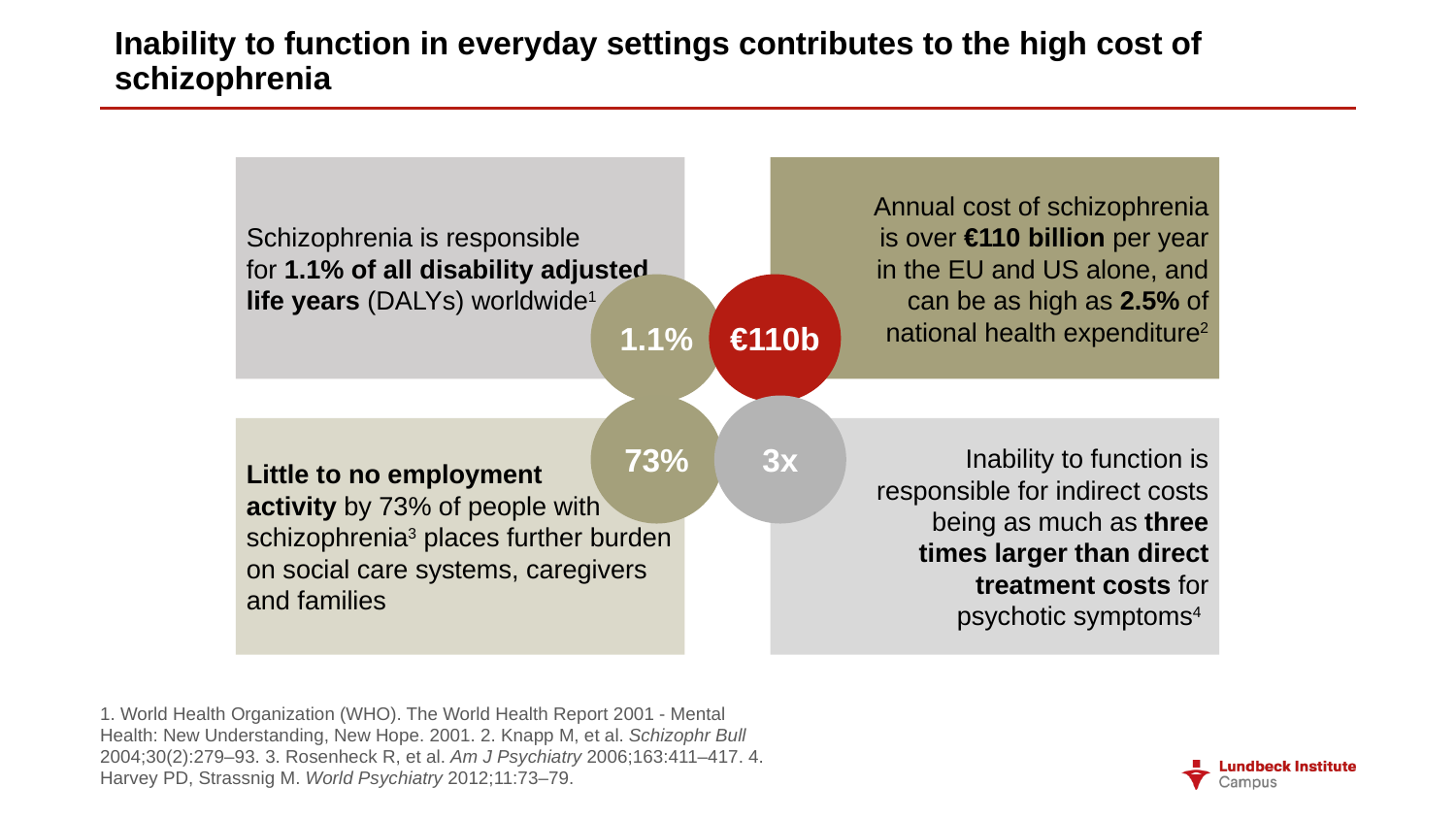

# Inability to function in everyday settings contributes to the high cost of schizophrenia
Schizophrenia is responsible
for 1.1% of all disability adjusted
life years (DALYs) worldwide1
Annual cost of schizophrenia is over €110 billion per year in the EU and US alone, and can be as high as 2.5% of national health expenditure2
1.1%
€110b
73%
3x
Little to no employment
activity by 73% of people with schizophrenia3 places further burden on social care systems, caregivers
and families
Inability to function is responsible for indirect costs being as much as three times larger than direct treatment costs for psychotic symptoms4
1. World Health Organization (WHO). The World Health Report 2001 - Mental Health: New Understanding, New Hope. 2001. 2. Knapp M, et al. Schizophr Bull 2004;30(2):279–93. 3. Rosenheck R, et al. Am J Psychiatry 2006;163:411–417. 4. Harvey PD, Strassnig M. World Psychiatry 2012;11:73–79.